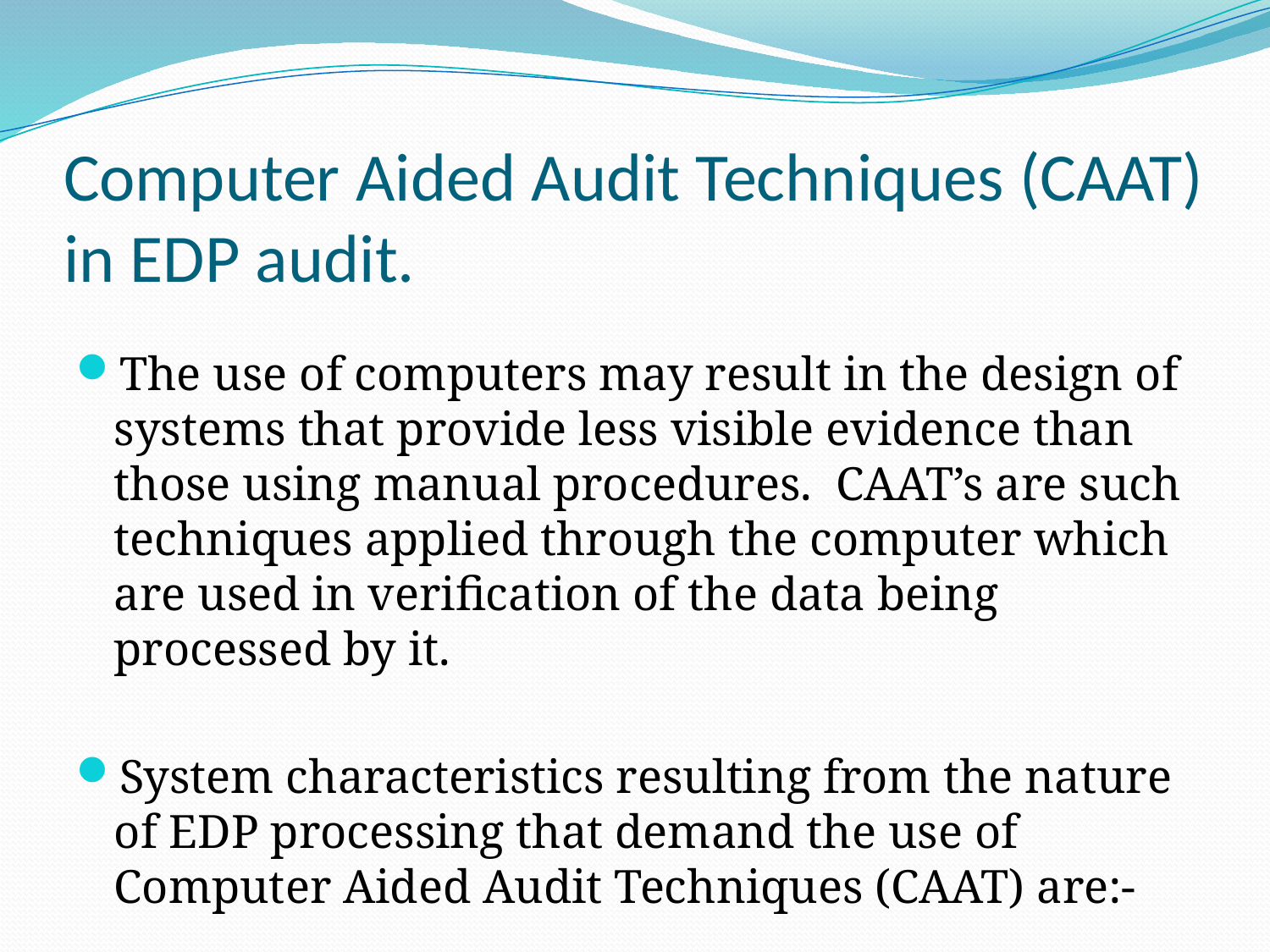

# Computer Aided Audit Techniques (CAAT) in EDP audit.
The use of computers may result in the design of systems that provide less visible evidence than those using manual procedures.  CAAT’s are such techniques applied through the computer which are used in verification of the data being processed by it.

System characteristics resulting from the nature of EDP processing that demand the use of Computer Aided Audit Techniques (CAAT) are:-